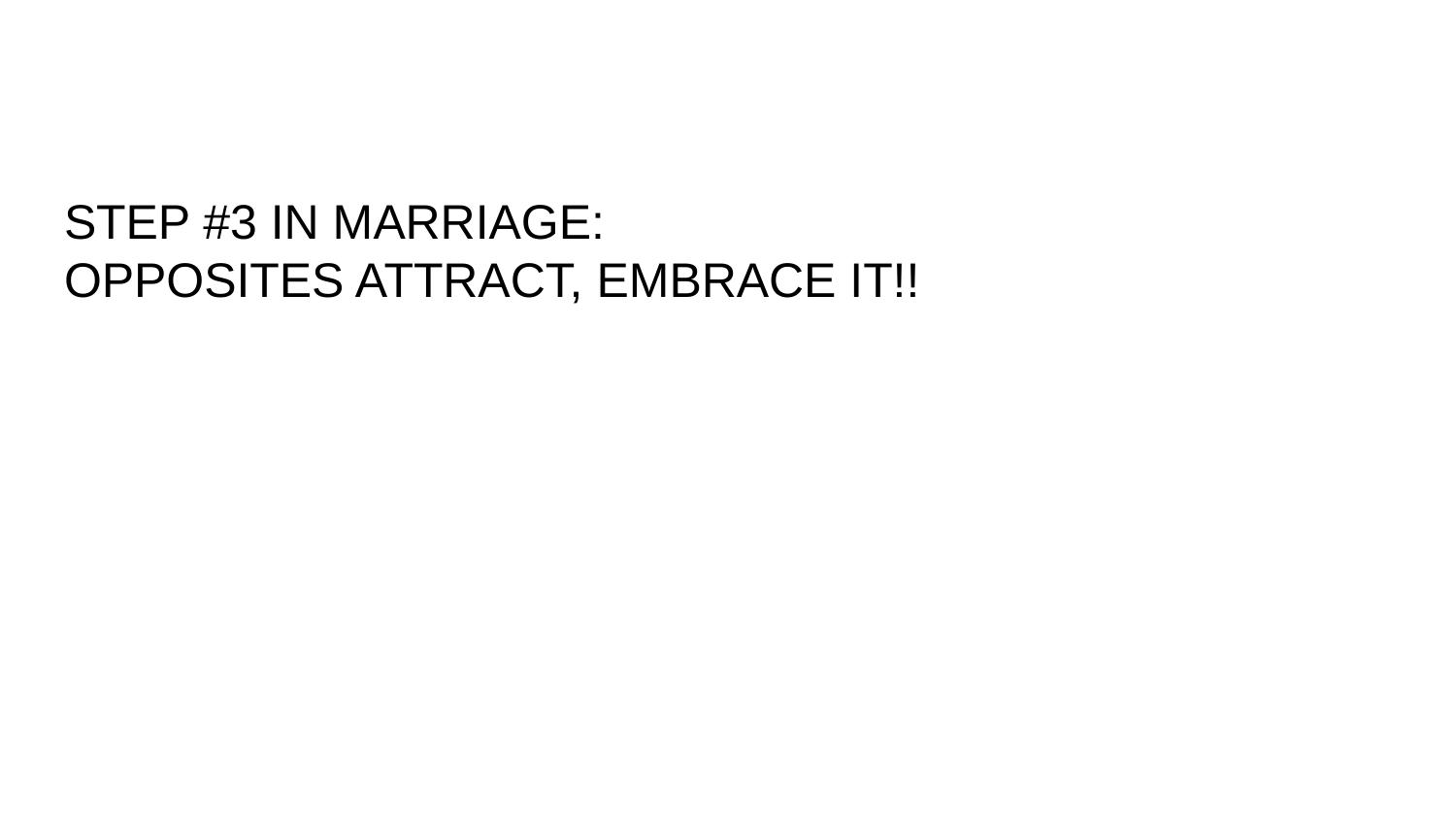

#
STEP #3 IN MARRIAGE:
OPPOSITES ATTRACT, EMBRACE IT!!